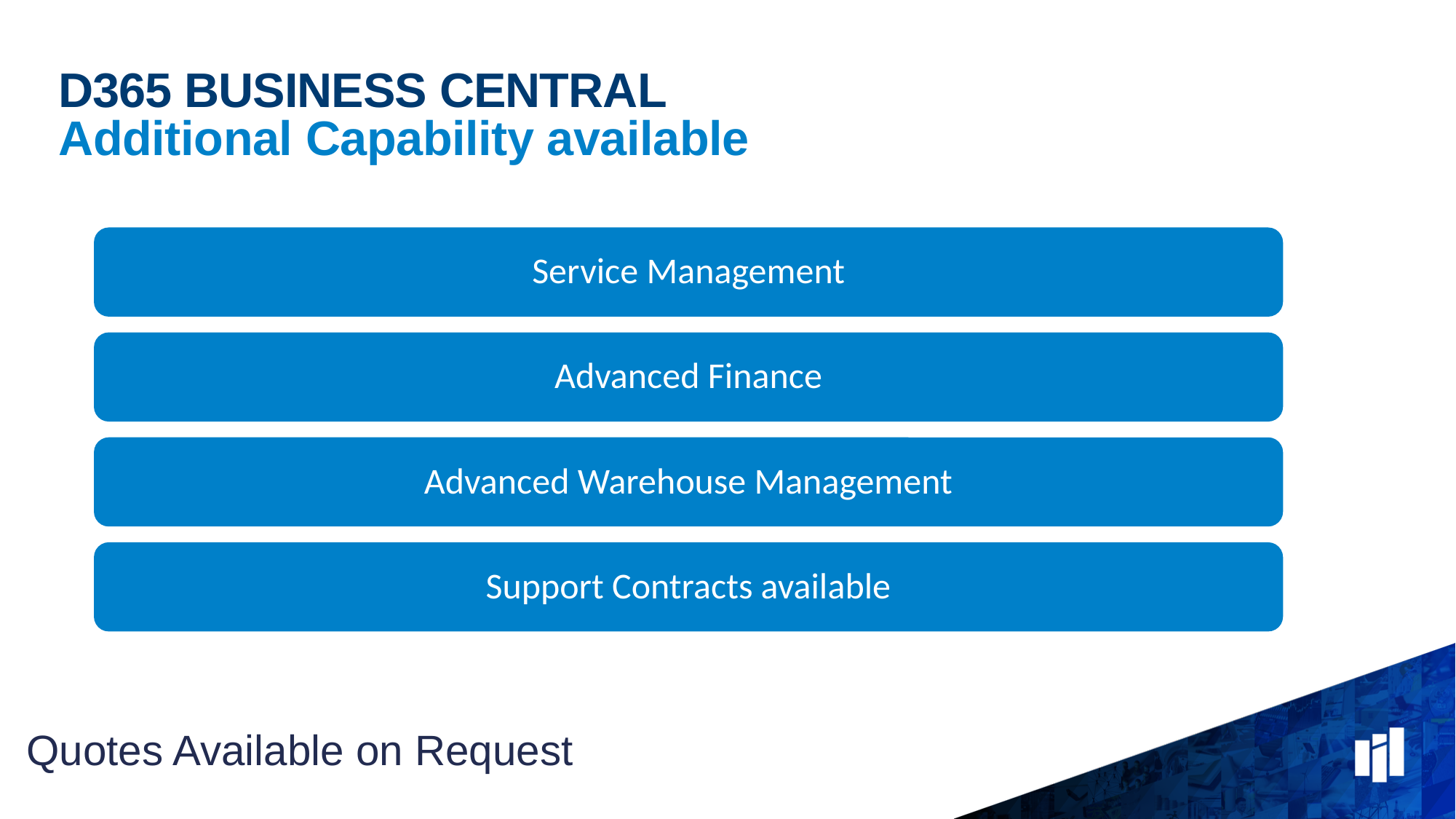

D365 BUSINESS CENTRAL
Additional Capability available
Service Management
Advanced Finance
Advanced Warehouse Management
Support Contracts available
Quotes Available on Request